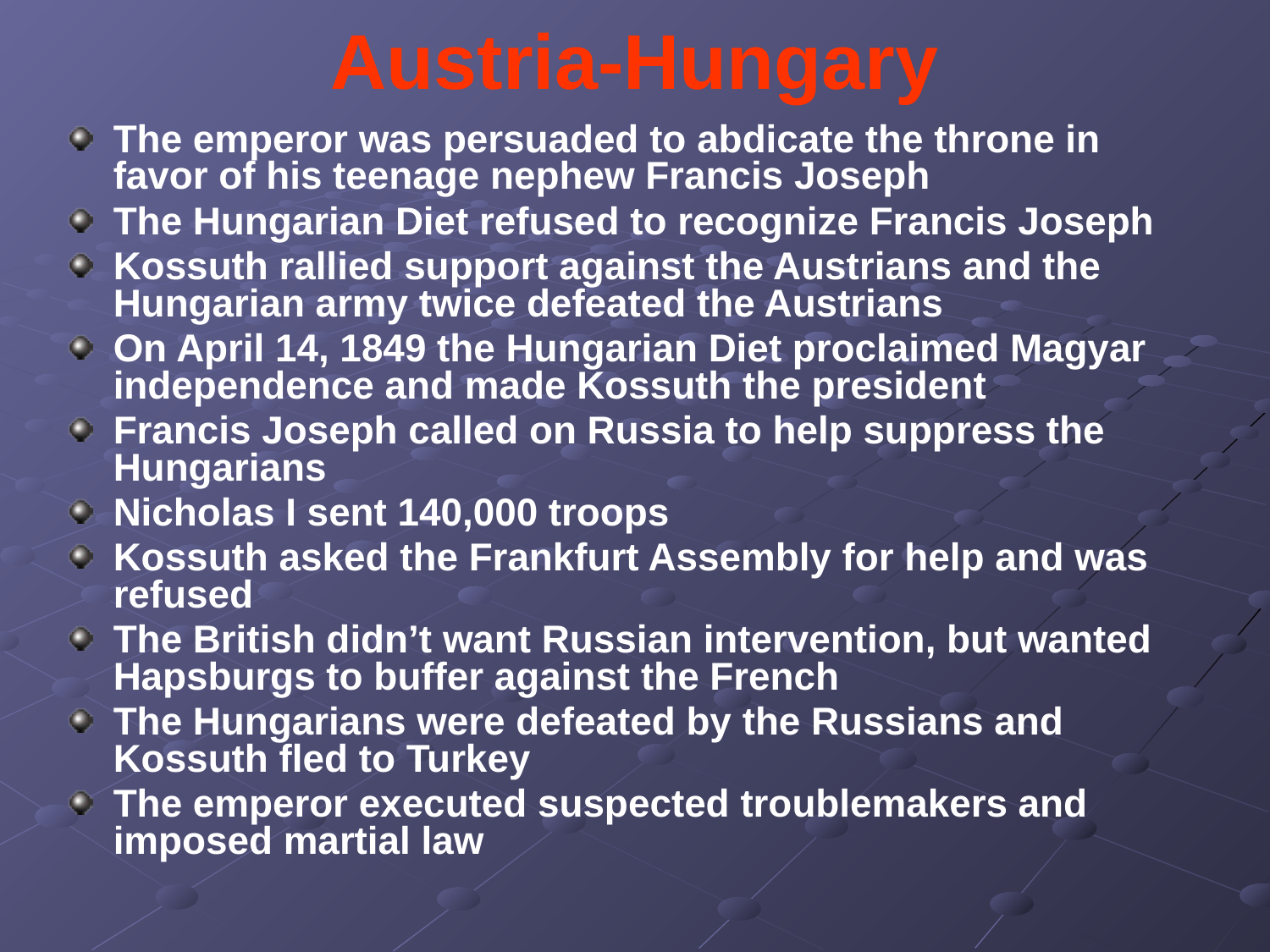

# Austria-Hungary
The emperor was persuaded to abdicate the throne in favor of his teenage nephew Francis Joseph
The Hungarian Diet refused to recognize Francis Joseph
Kossuth rallied support against the Austrians and the Hungarian army twice defeated the Austrians
On April 14, 1849 the Hungarian Diet proclaimed Magyar independence and made Kossuth the president
Francis Joseph called on Russia to help suppress the Hungarians
Nicholas I sent 140,000 troops
Kossuth asked the Frankfurt Assembly for help and was refused
The British didn’t want Russian intervention, but wanted Hapsburgs to buffer against the French
The Hungarians were defeated by the Russians and Kossuth fled to Turkey
The emperor executed suspected troublemakers and imposed martial law